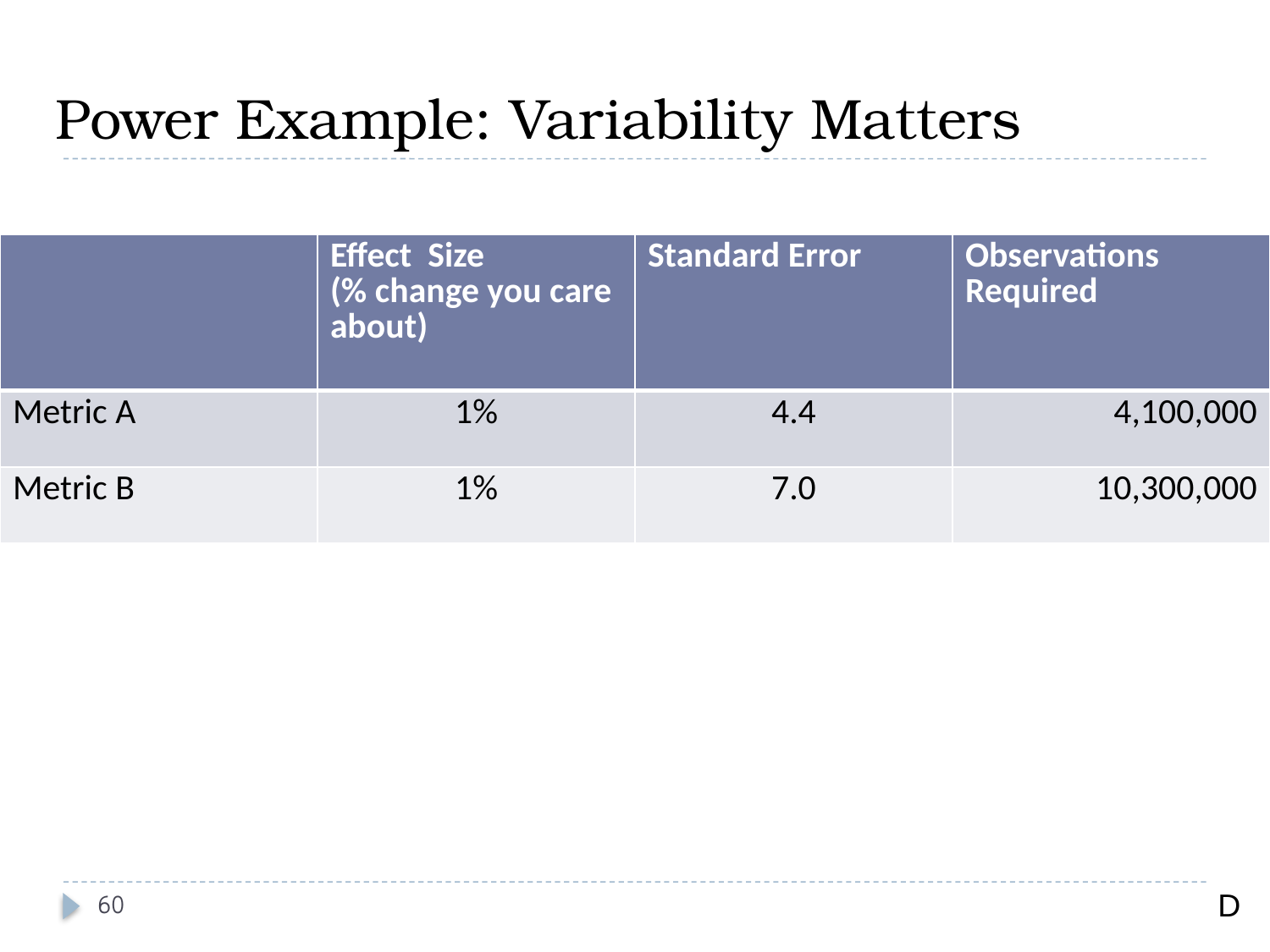

# Power Example: Variability Matters
|  | Effect Size (% change you care about) | Standard Error | Observations Required |
| --- | --- | --- | --- |
| Metric A | 1% | 4.4 | 4,100,000 |
| Metric B | 1% | 7.0 | 10,300,000 |
D
60